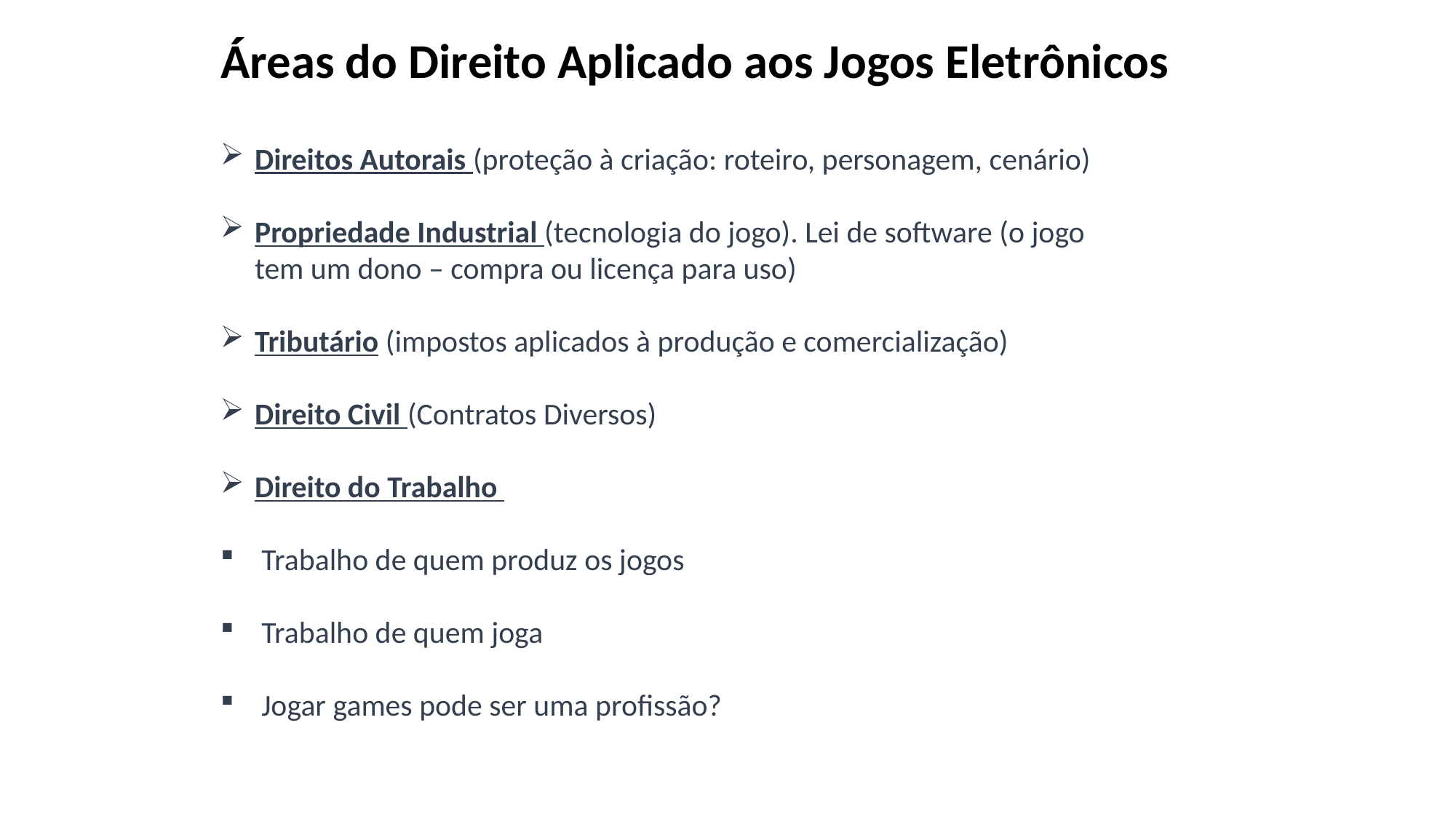

Áreas do Direito Aplicado aos Jogos Eletrônicos
Direitos Autorais (proteção à criação: roteiro, personagem, cenário)

Propriedade Industrial (tecnologia do jogo). Lei de software (o jogo tem um dono – compra ou licença para uso)

Tributário (impostos aplicados à produção e comercialização)

Direito Civil (Contratos Diversos)

Direito do Trabalho

Trabalho de quem produz os jogos

Trabalho de quem joga

Jogar games pode ser uma profissão?